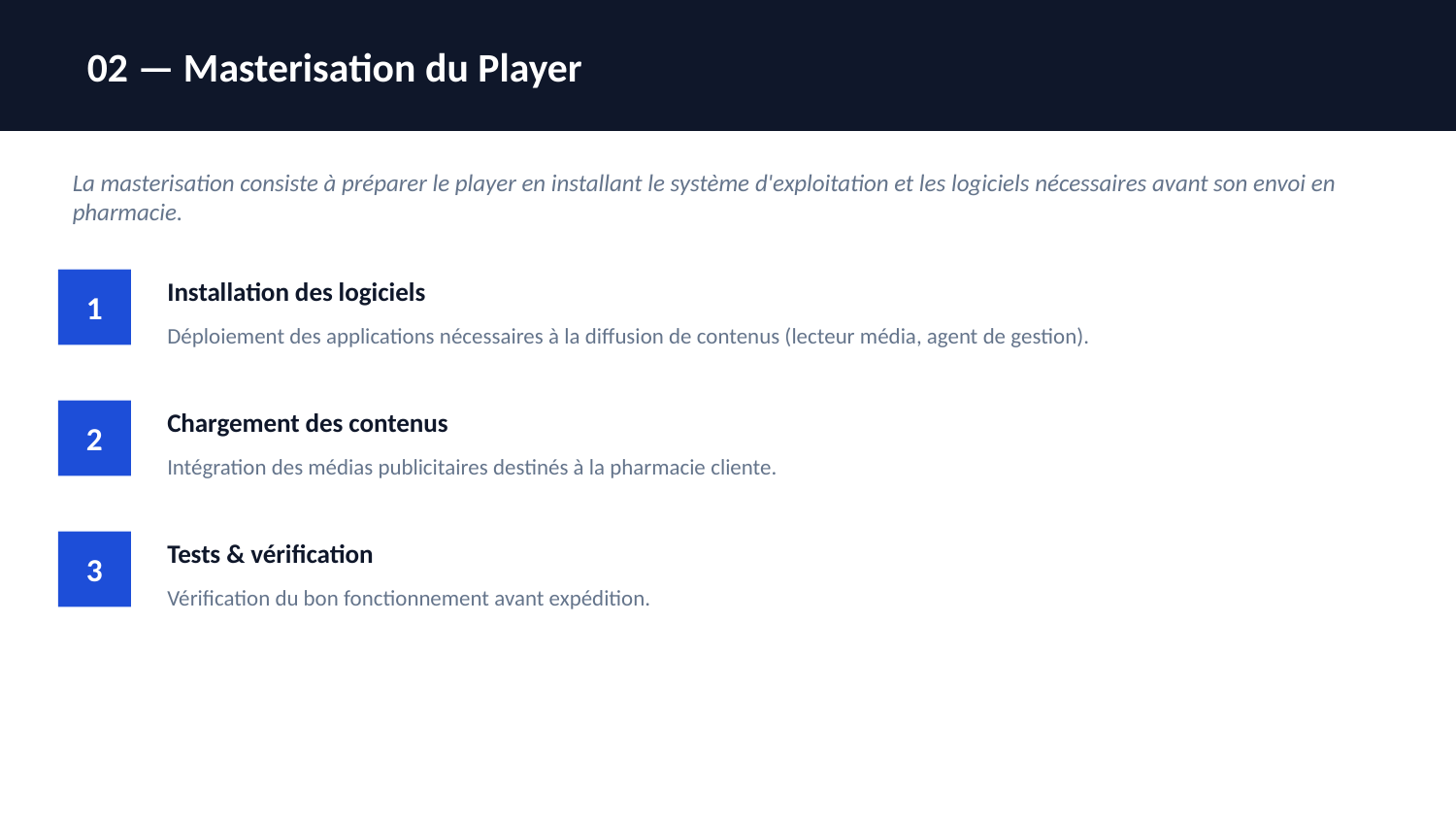

02 — Masterisation du Player
La masterisation consiste à préparer le player en installant le système d'exploitation et les logiciels nécessaires avant son envoi en pharmacie.

1
Installation des logiciels
Déploiement des applications nécessaires à la diffusion de contenus (lecteur média, agent de gestion).

2
Chargement des contenus
Intégration des médias publicitaires destinés à la pharmacie cliente.

3
Tests & vérification
Vérification du bon fonctionnement avant expédition.